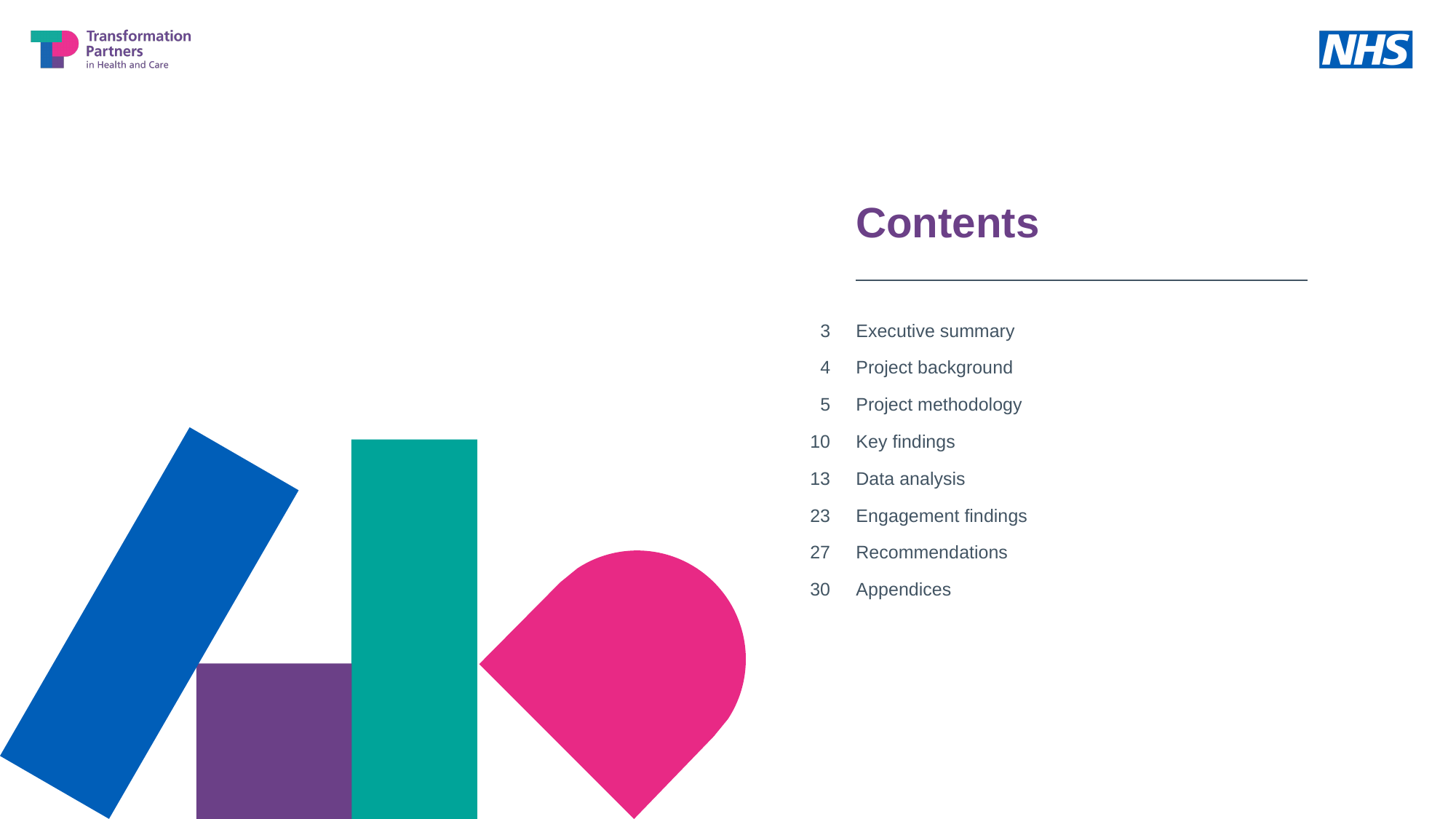

# Contents
3
4
5
  10
13
23
27
30
Executive summary
Project background
Project methodology
Key findings
Data analysis
Engagement findings
Recommendations
Appendices